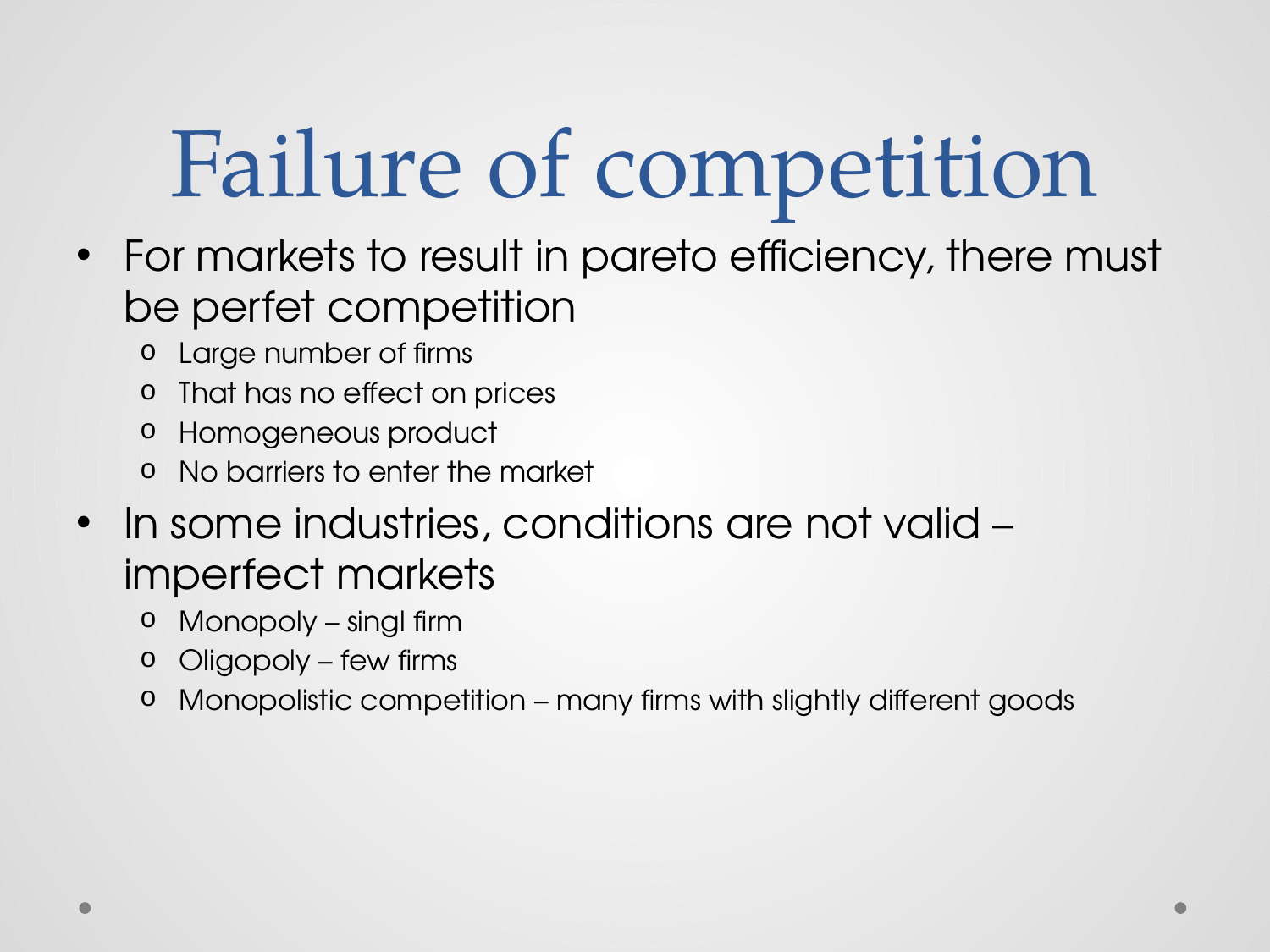

# Failure of competition
For markets to result in pareto efficiency, there must be perfet competition
Large number of firms
That has no effect on prices
Homogeneous product
No barriers to enter the market
In some industries, conditions are not valid – imperfect markets
Monopoly – singl firm
Oligopoly – few firms
Monopolistic competition – many firms with slightly different goods